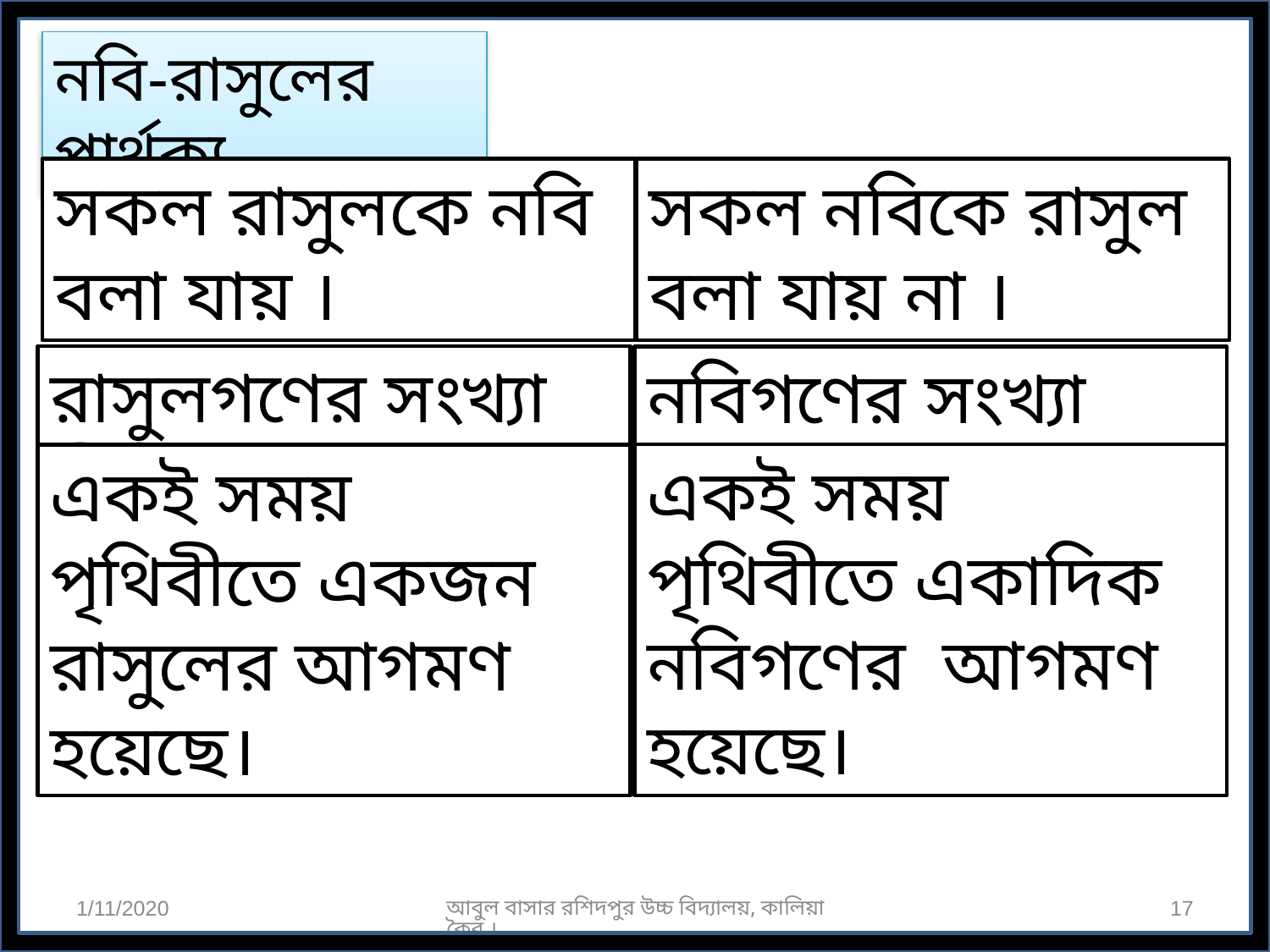

নবি-রাসুলের পার্থক্য
সকল নবিকে রাসুল বলা যায় না ।
সকল রাসুলকে নবি বলা যায় ।
রাসুলগণের সংখ্যা সীমিত।
নবিগণের সংখ্যা অসীম ।
একই সময় পৃথিবীতে একাদিক  নবিগণের  আগমণ হয়েছে।
একই সময় পৃথিবীতে একজন রাসুলের আগমণ হয়েছে।
1/11/2020
আবুল বাসার রশিদপুর উচ্চ বিদ্যালয়, কালিয়াকৈর ।
17